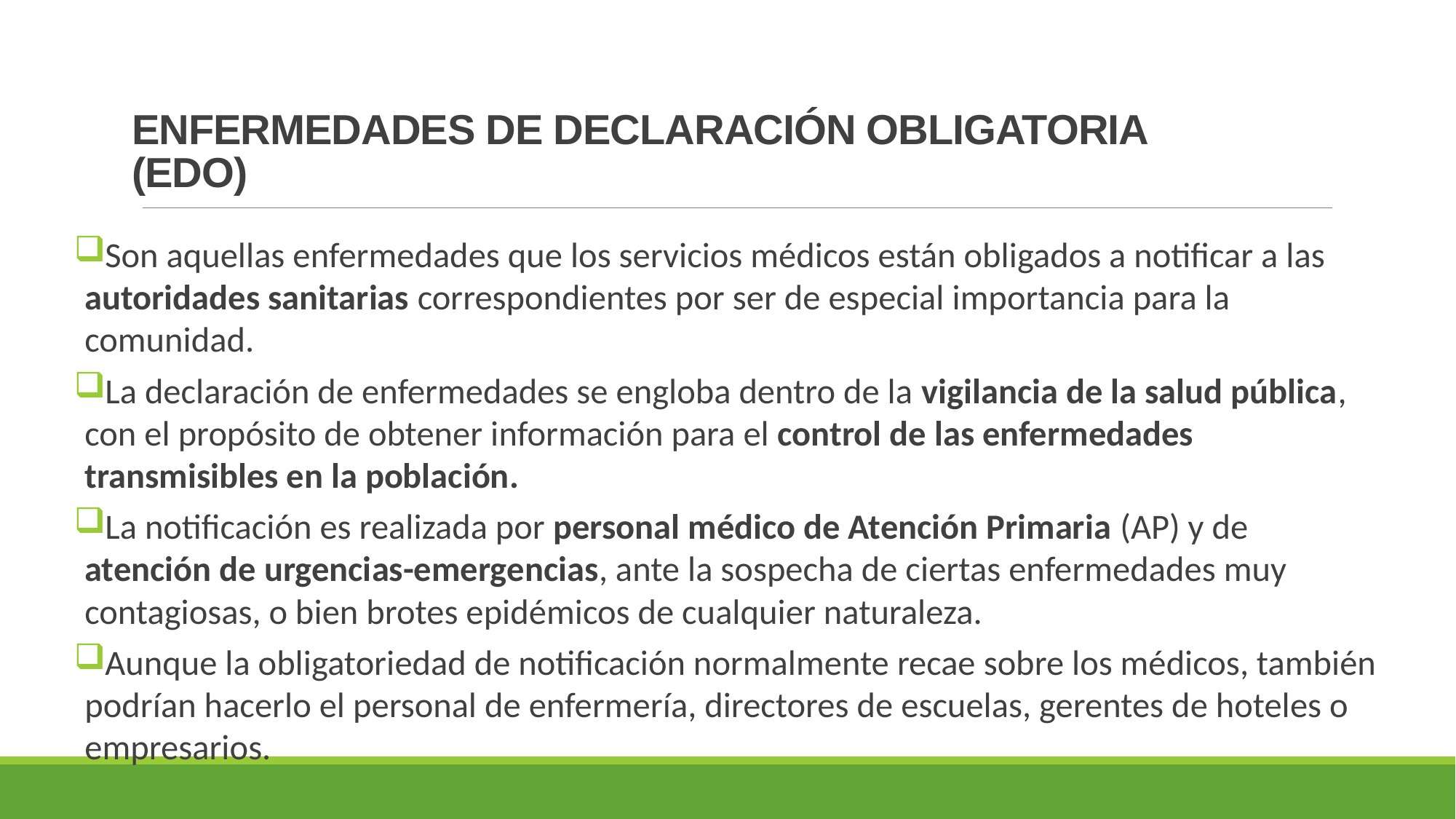

# ENFERMEDADES DE DECLARACIÓN OBLIGATORIA (EDO)
Son aquellas enfermedades que los servicios médicos están obligados a notificar a las autoridades sanitarias correspondientes por ser de especial importancia para la comunidad.
La declaración de enfermedades se engloba dentro de la vigilancia de la salud pública, con el propósito de obtener información para el control de las enfermedades transmisibles en la población.
La notificación es realizada por personal médico de Atención Primaria (AP) y de atención de urgencias-emergencias, ante la sospecha de ciertas enfermedades muy contagiosas, o bien brotes epidémicos de cualquier naturaleza.
Aunque la obligatoriedad de notificación normalmente recae sobre los médicos, también podrían hacerlo el personal de enfermería, directores de escuelas, gerentes de hoteles o empresarios.